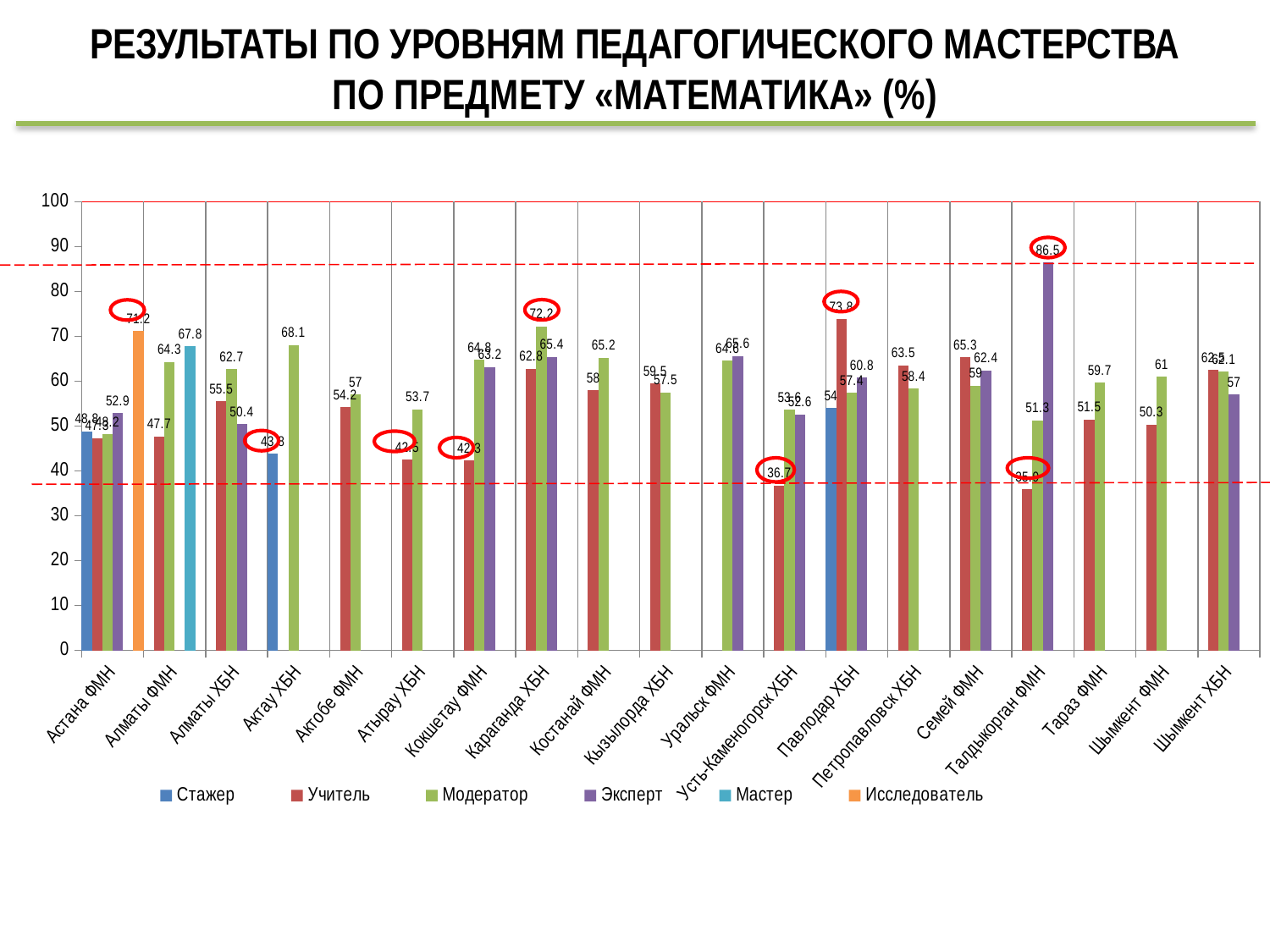

# РЕЗУЛЬТАТЫ ПО УРОВНЯМ ПЕДАГОГИЧЕСКОГО МАСТЕРСТВА ПО ПРЕДМЕТУ «МАТЕМАТИКА» (%)

### Chart

| Category | Стажер | Учитель | Модератор | Эксперт | Мастер | Исследователь |
|---|---|---|---|---|---|---|
| Астана ФМН | 48.8 | 47.3 | 48.2 | 52.9 | None | 71.2 |
| Алматы ФМН | None | 47.7 | 64.3 | None | 67.8 | None |
| Алматы ХБН | None | 55.5 | 62.7 | 50.4 | None | None |
| Актау ХБН | 43.8 | None | 68.1 | None | None | None |
| Актобе ФМН | None | 54.2 | 57.0 | None | None | None |
| Атырау ХБН | None | 42.5 | 53.7 | None | None | None |
| Кокшетау ФМН | None | 42.3 | 64.8 | 63.2 | None | None |
| Караганда ХБН | None | 62.8 | 72.2 | 65.4 | None | None |
| Костанай ФМН | None | 58.0 | 65.2 | None | None | None |
| Кызылорда ХБН | None | 59.5 | 57.5 | None | None | None |
| Уральск ФМН | None | None | 64.6 | 65.6 | None | None |
| Усть-Каменогорск ХБН | None | 36.7 | 53.6 | 52.6 | None | None |
| Павлодар ХБН | 54.0 | 73.8 | 57.4 | 60.8 | None | None |
| Петропавловск ХБН | None | 63.5 | 58.4 | None | None | None |
| Семей ФМН | None | 65.3 | 59.0 | 62.4 | None | None |
| Талдыкорган ФМН | None | 35.9 | 51.3 | 86.5 | None | None |
| Тараз ФМН | None | 51.5 | 59.7 | None | None | None |
| Шымкент ФМН | None | 50.3 | 61.0 | None | None | None |
| Шымкент ХБН | None | 62.5 | 62.1 | 57.0 | None | None |